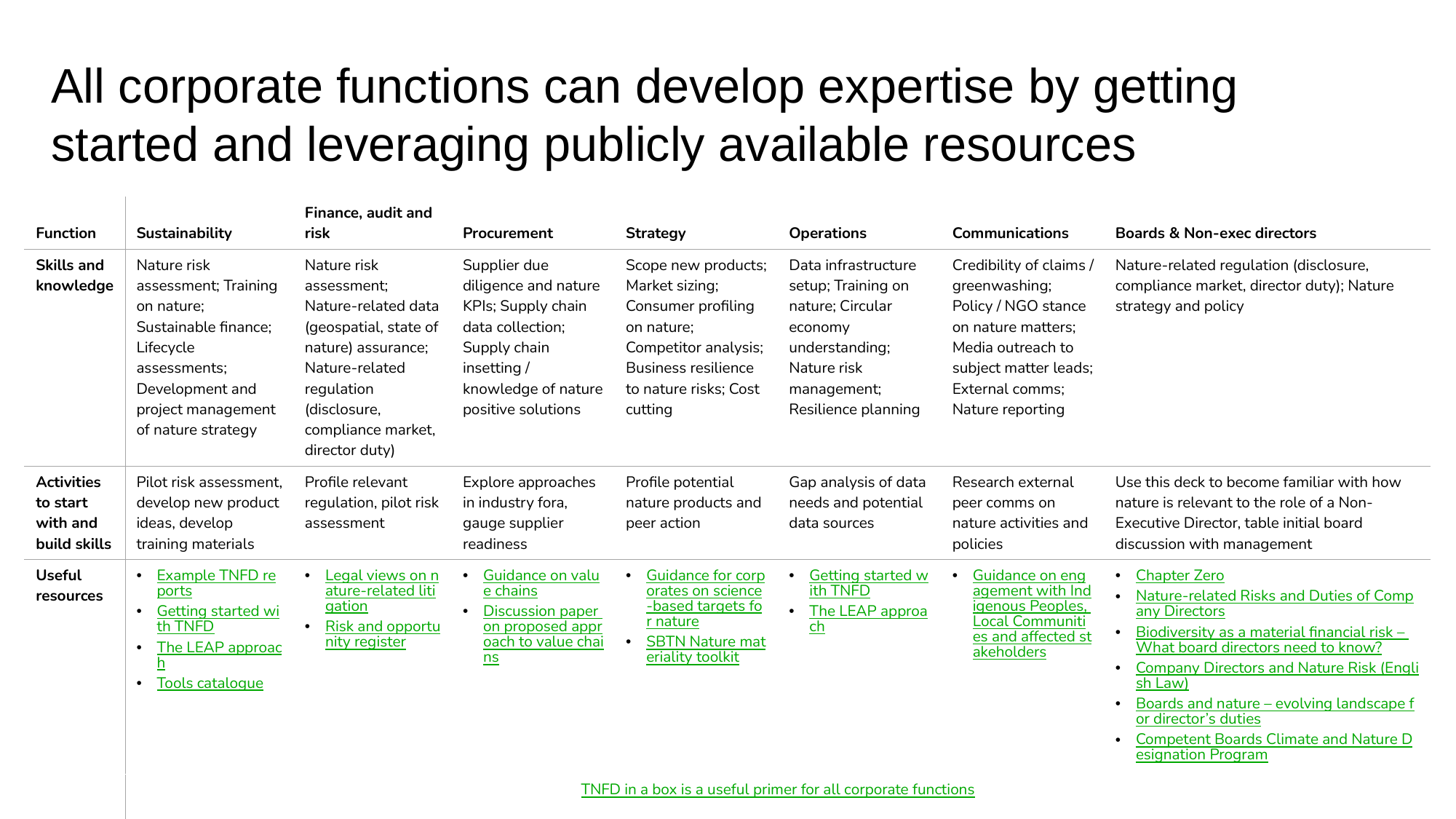

# All corporate functions can develop expertise by getting started and leveraging publicly available resources
| Function | Sustainability | Finance, audit and risk | Procurement | Strategy | Operations | Communications | Boards & Non-exec directors |
| --- | --- | --- | --- | --- | --- | --- | --- |
| Skills and knowledge | Nature risk assessment; Training on nature; Sustainable finance; Lifecycle assessments; Development and project management of nature strategy | Nature risk assessment; Nature-related data (geospatial, state of nature) assurance; Nature-related regulation (disclosure, compliance market, director duty) | Supplier due diligence and nature KPIs; Supply chain data collection; Supply chain insetting / knowledge of nature positive solutions | Scope new products; Market sizing; Consumer profiling on nature; Competitor analysis; Business resilience to nature risks; Cost cutting | Data infrastructure setup; Training on nature; Circular economy understanding; Nature risk management; Resilience planning | Credibility of claims / greenwashing; Policy / NGO stance on nature matters; Media outreach to subject matter leads; External comms; Nature reporting | Nature-related regulation (disclosure, compliance market, director duty); Nature strategy and policy |
| Activities to start with and build skills | Pilot risk assessment, develop new product ideas, develop training materials | Profile relevant regulation, pilot risk assessment | Explore approaches in industry fora, gauge supplier readiness | Profile potential nature products and peer action | Gap analysis of data needs and potential data sources | Research external peer comms on nature activities and policies | Use this deck to become familiar with how nature is relevant to the role of a Non-Executive Director, table initial board discussion with management |
| Useful resources | Example TNFD reports Getting started with TNFD The LEAP approach Tools catalogue | Legal views on nature-related litigation Risk and opportunity register | Guidance on value chains Discussion paper on proposed approach to value chains | Guidance for corporates on science-based targets for nature SBTN Nature materiality toolkit | Getting started with TNFD The LEAP approach | Guidance on engagement with Indigenous Peoples, Local Communities and affected stakeholders | Chapter Zero Nature-related Risks and Duties of Company Directors Biodiversity as a material financial risk – What board directors need to know? Company Directors and Nature Risk (English Law) Boards and nature – evolving landscape for director’s duties Competent Boards Climate and Nature Designation Program |
|  | TNFD in a box is a useful primer for all corporate functions |  |  |  |  |  |  |